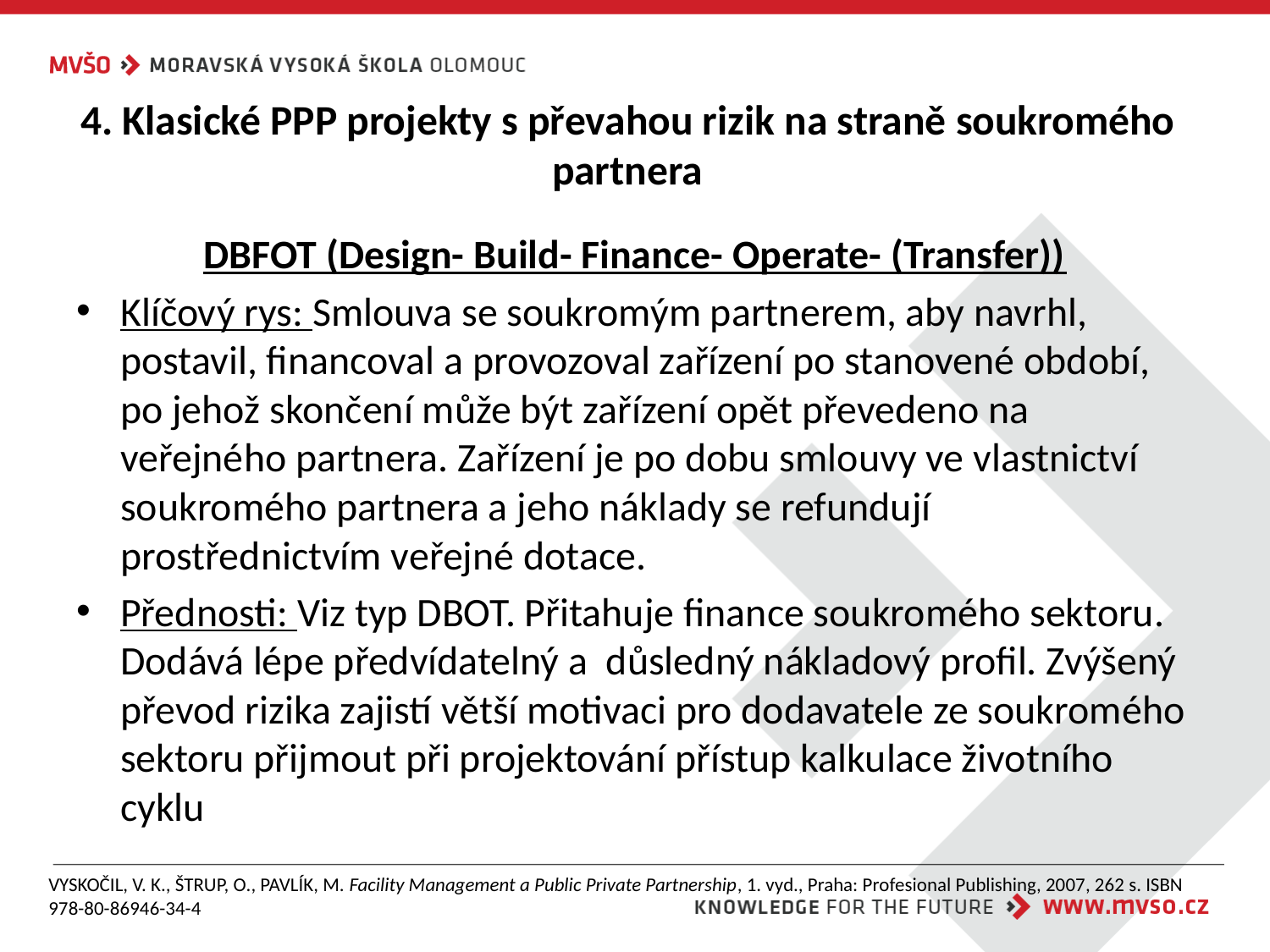

# 4. Klasické PPP projekty s převahou rizik na straně soukromého partnera
DBFOT (Design- Build- Finance- Operate- (Transfer))
Klíčový rys: Smlouva se soukromým partnerem, aby navrhl, postavil, financoval a provozoval zařízení po stanovené období, po jehož skončení může být zařízení opět převedeno na veřejného partnera. Zařízení je po dobu smlouvy ve vlastnictví soukromého partnera a jeho náklady se refundují prostřednictvím veřejné dotace.
Přednosti: Viz typ DBOT. Přitahuje finance soukromého sektoru. Dodává lépe předvídatelný a  důsledný nákladový profil. Zvýšený převod rizika zajistí větší motivaci pro dodavatele ze soukromého sektoru přijmout při projektování přístup kalkulace životního cyklu
VYSKOČIL, V. K., ŠTRUP, O., PAVLÍK, M. Facility Management a Public Private Partnership, 1. vyd., Praha: Profesional Publishing, 2007, 262 s. ISBN 978-80-86946-34-4